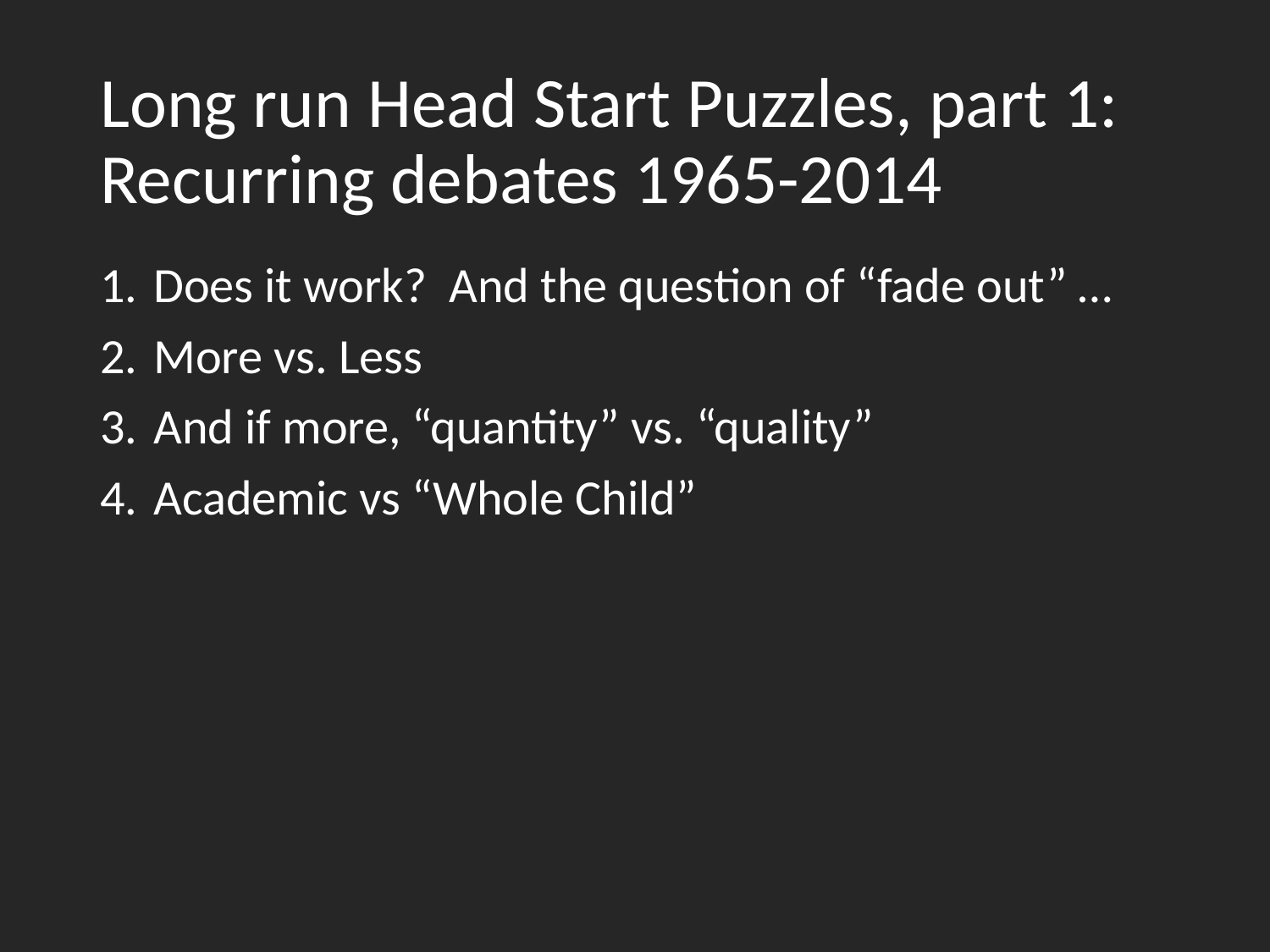

# Long run Head Start Puzzles, part 1: Recurring debates 1965-2014
Does it work?  And the question of “fade out” …
More vs. Less
And if more, “quantity” vs. “quality”
Academic vs “Whole Child”